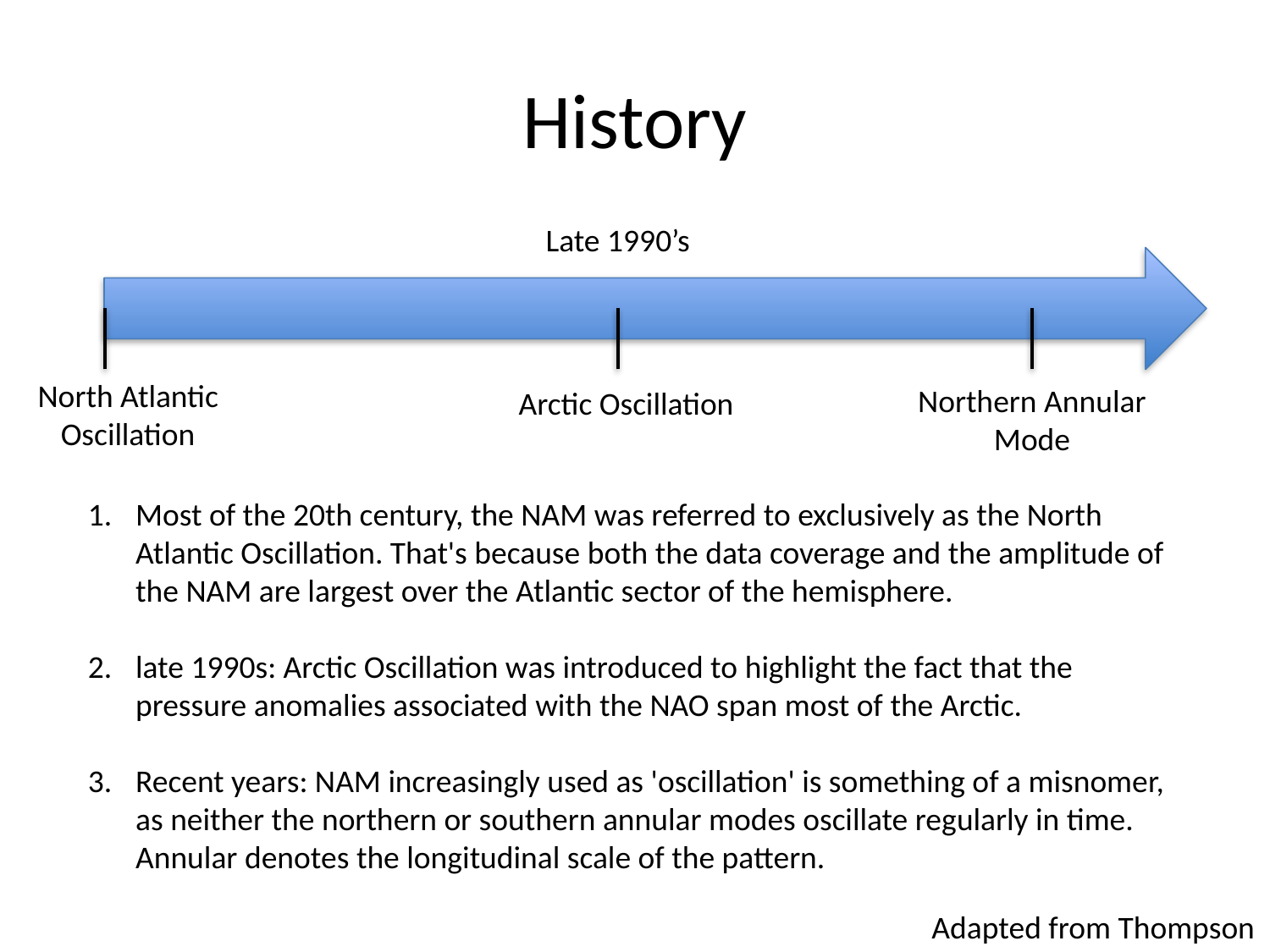

# History
Late 1990’s

North Atlantic Oscillation
Northern Annular Mode
Arctic Oscillation
Most of the 20th century, the NAM was referred to exclusively as the North Atlantic Oscillation. That's because both the data coverage and the amplitude of the NAM are largest over the Atlantic sector of the hemisphere.

late 1990s: Arctic Oscillation was introduced to highlight the fact that the pressure anomalies associated with the NAO span most of the Arctic.

Recent years: NAM increasingly used as 'oscillation' is something of a misnomer, as neither the northern or southern annular modes oscillate regularly in time. Annular denotes the longitudinal scale of the pattern.
Adapted from Thompson